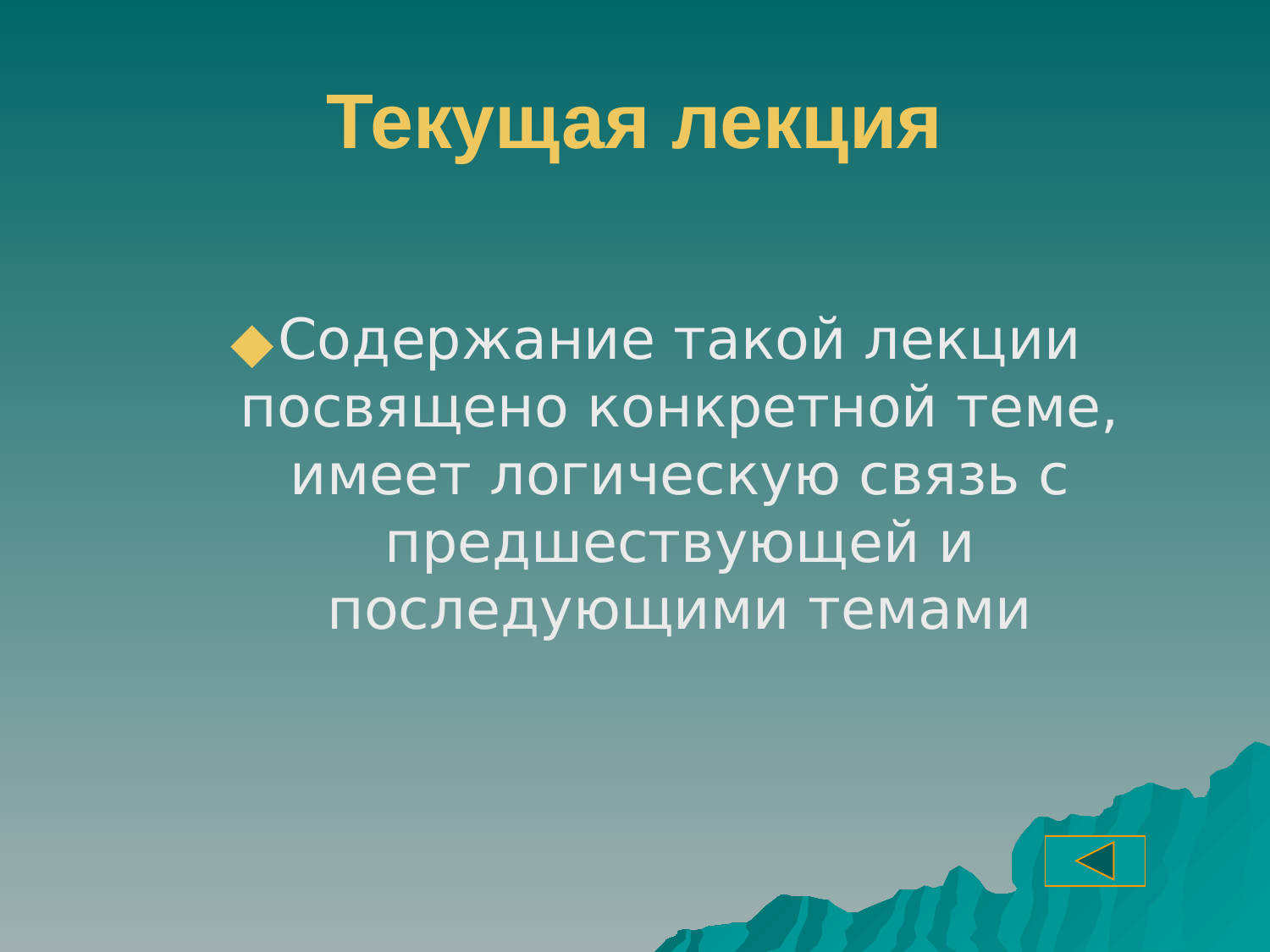

# Текущая лекция
Содержание такой лекции посвящено конкретной теме, имеет логическую связь с предшествующей и последующими темами